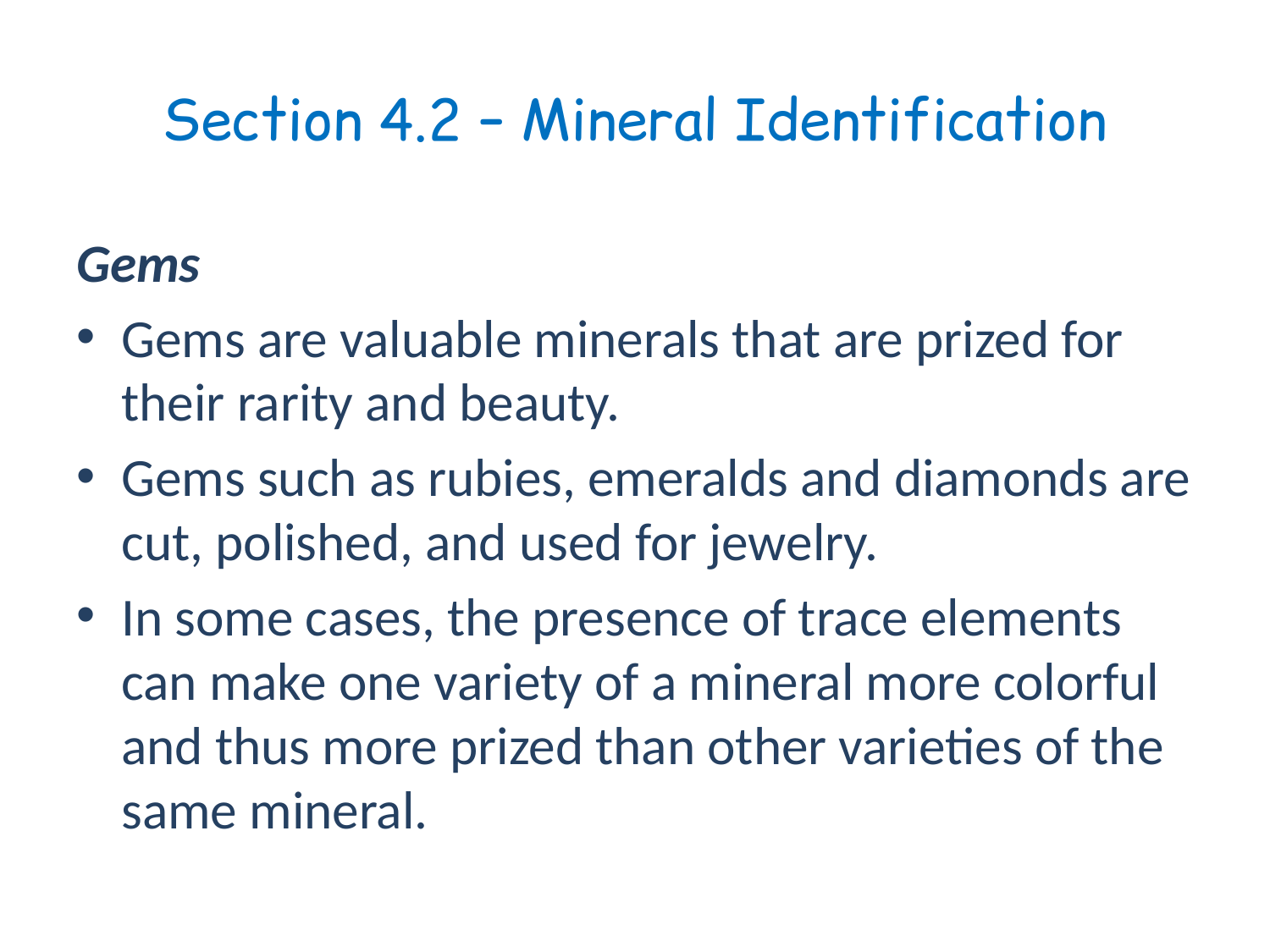

# Section 4.2 – Mineral Identification
Gems
Gems are valuable minerals that are prized for their rarity and beauty.
Gems such as rubies, emeralds and diamonds are cut, polished, and used for jewelry.
In some cases, the presence of trace elements can make one variety of a mineral more colorful and thus more prized than other varieties of the same mineral.